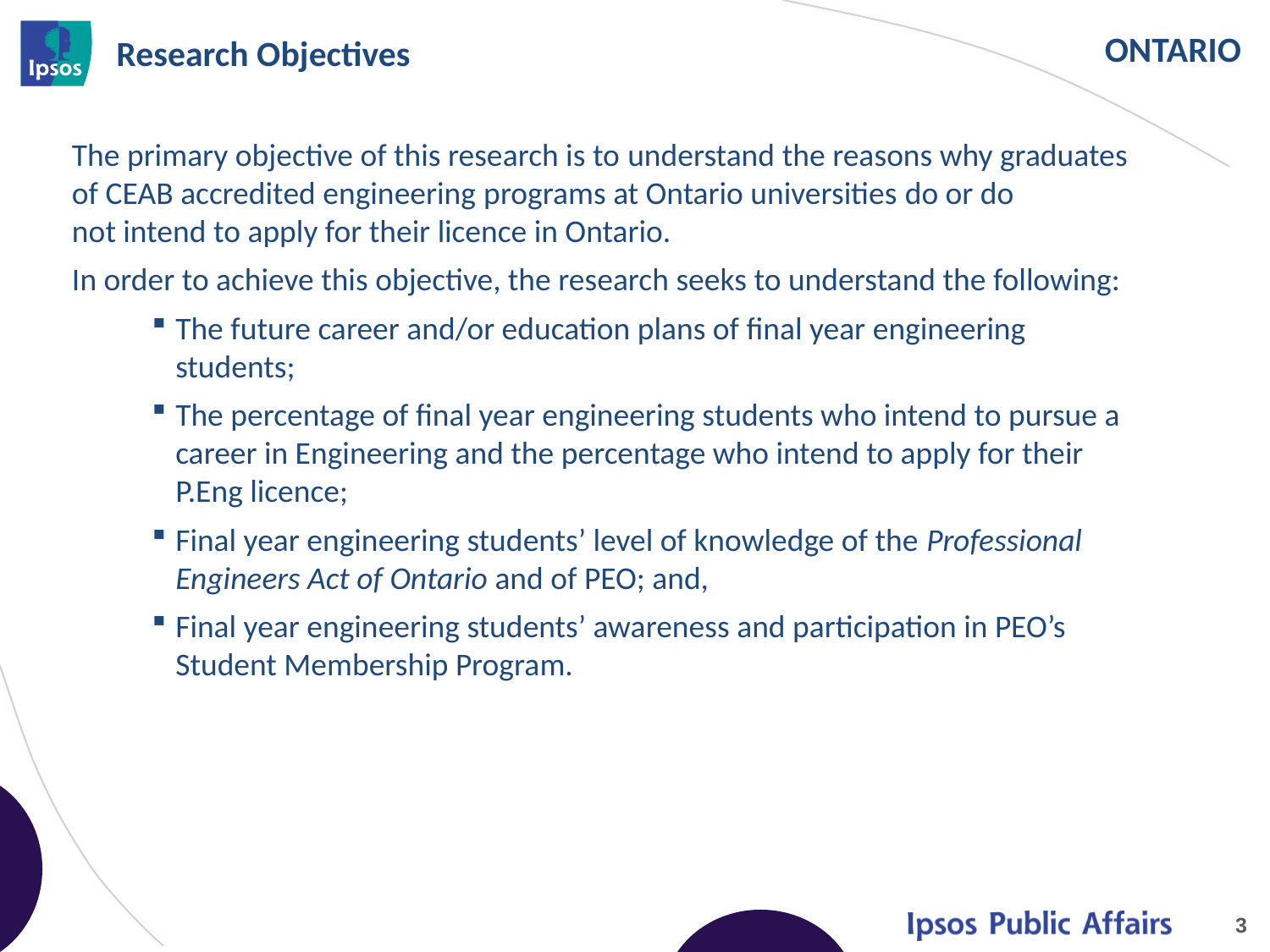

# Research Objectives
The primary objective of this research is to understand the reasons why graduates of CEAB accredited engineering programs at Ontario universities do or do not intend to apply for their licence in Ontario.
In order to achieve this objective, the research seeks to understand the following:
The future career and/or education plans of final year engineering students;
The percentage of final year engineering students who intend to pursue a career in Engineering and the percentage who intend to apply for their P.Eng licence;
Final year engineering students’ level of knowledge of the Professional Engineers Act of Ontario and of PEO; and,
Final year engineering students’ awareness and participation in PEO’s Student Membership Program.

3